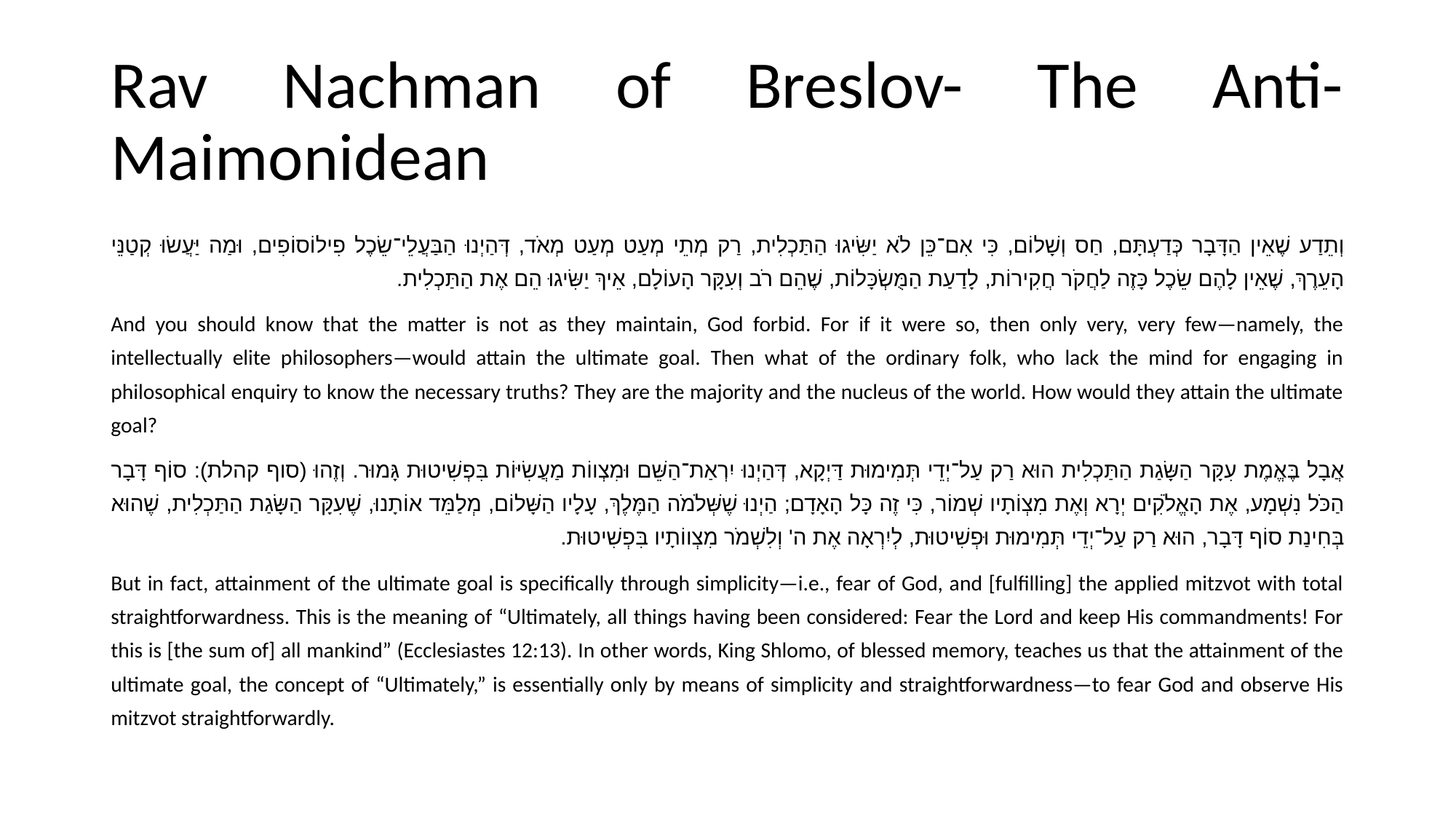

# Rav Nachman of Breslov- The Anti-Maimonidean
וְתֵדַע שֶׁאֵין הַדָּבָר כְּדַעְתָּם, חַס וְשָׁלוֹם, כִּי אִם־כֵּן לֹא יַשִּׂיגוּ הַתַּכְלִית, רַק מְתֵי מְעַט מְעַט מְאֹד, דְּהַיְנוּ הַבַּעֲלֵי־שֵׂכֶל פִילוֹסוֹפִים, וּמַה יַּעֲשׂוּ קְטַנֵּי הָעֵרֶךְ, שֶׁאֵין לָהֶם שֵׂכֶל כָּזֶה לַחֲקֹר חֲקִירוֹת, לָדַעַת הַמֻּשְׂכָּלוֹת, שֶׁהֵם רֹב וְעִקָּר הָעוֹלָם, אֵיךְ יַשִּׂיגוּ הֵם אֶת הַתַּכְלִית.
And you should know that the matter is not as they maintain, God forbid. For if it were so, then only very, very few—namely, the intellectually elite philosophers—would attain the ultimate goal. Then what of the ordinary folk, who lack the mind for engaging in philosophical enquiry to know the necessary truths? They are the majority and the nucleus of the world. How would they attain the ultimate goal?
אֲבָל בֶּאֱמֶת עִקָּר הַשָּׂגַת הַתַּכְלִית הוּא רַק עַל־יְדֵי תְּמִימוּת דַּיְקָא, דְּהַיְנוּ יִרְאַת־הַשֵּׁם וּמִצְווֹת מַעֲשִׂיּוֹת בִּפְשִׁיטוּת גָּמוּר. וְזֶהוּ (סוף קהלת): סוֹף דָּבָר הַכֹּל נִשְׁמָע, אֶת הָאֱלֹֹקִים יְרָא וְאֶת מִצְו‍ֹתָיו שְׁמוֹר, כִּי זֶה כָּל הָאָדָם; הַיְנוּ שֶׁשְּׁלֹמֹה הַמֶּלֶךְ, עָלָיו הַשָּׁלוֹם, מְלַמֵּד אוֹתָנוּ, שֶׁעִקָּר הַשָּׂגַת הַתַּכְלִית, שֶׁהוּא בְּחִינַת סוֹף דָּבָר, הוּא רַק עַל־יְדֵי תְּמִימוּת וּפְשִׁיטוּת, לְיִרְאָה אֶת ה' וְלִשְׁמֹר מִצְוו‍ֹתָיו בִּפְשִׁיטוּת.
But in fact, attainment of the ultimate goal is specifically through simplicity—i.e., fear of God, and [fulfilling] the applied mitzvot with total straightforwardness. This is the meaning of “Ultimately, all things having been considered: Fear the Lord and keep His commandments! For this is [the sum of] all mankind” (Ecclesiastes 12:13). In other words, King Shlomo, of blessed memory, teaches us that the attainment of the ultimate goal, the concept of “Ultimately,” is essentially only by means of simplicity and straightforwardness—to fear God and observe His mitzvot straightforwardly.